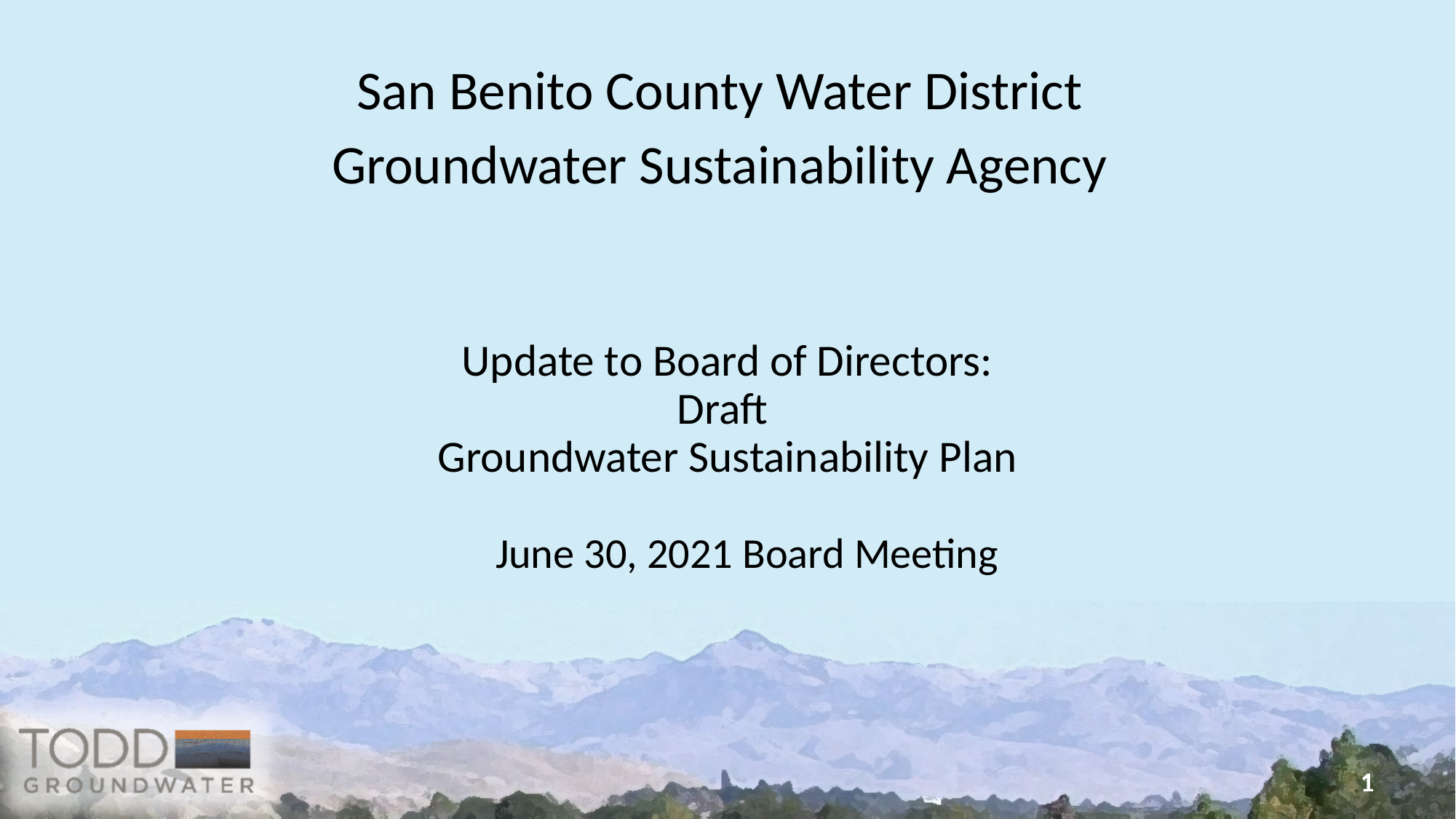

San Benito County Water District
Groundwater Sustainability Agency

# Update to Board of Directors: Draft Groundwater Sustainability Plan
June 30, 2021 Board Meeting

1